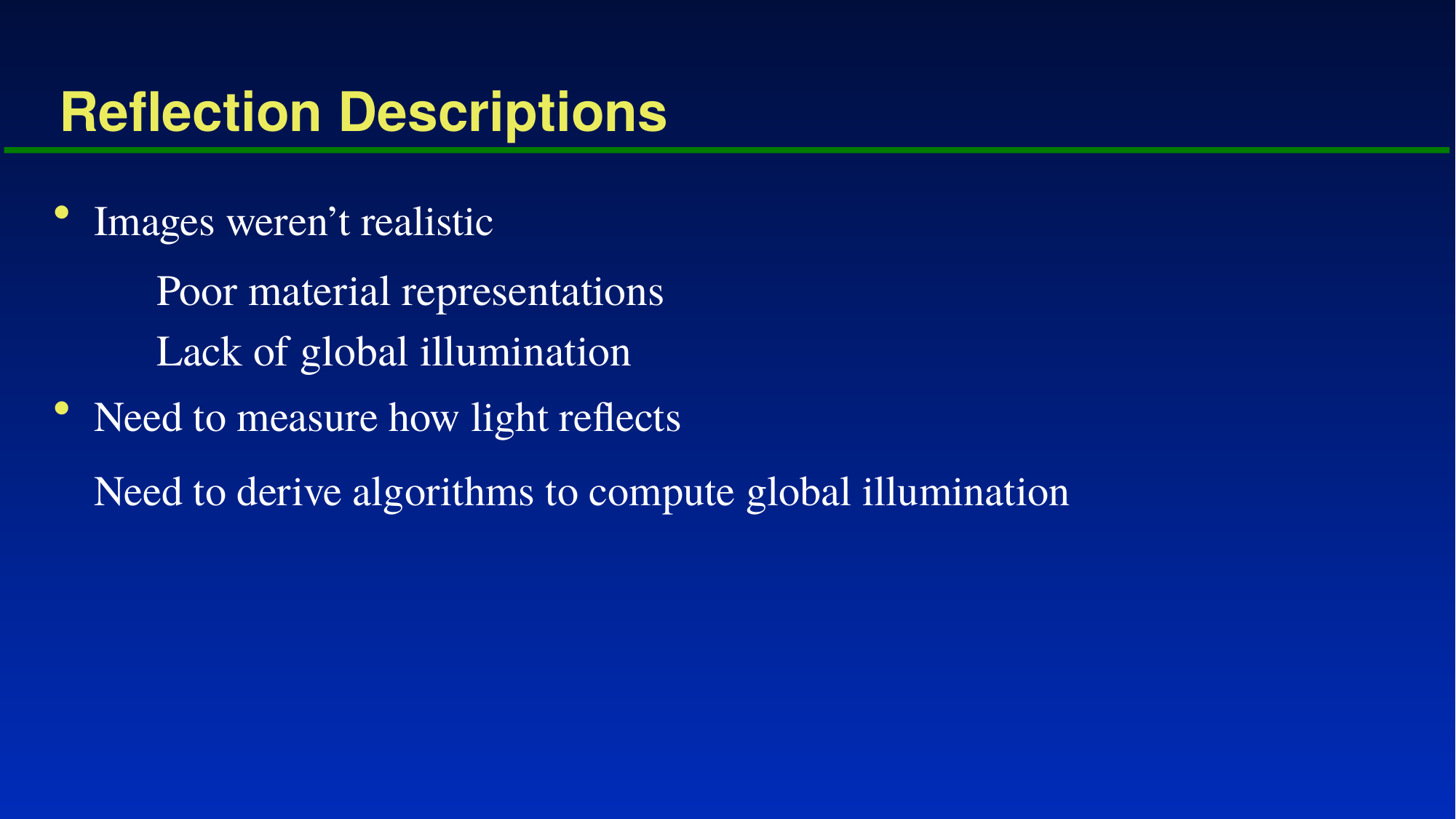

# Reflection Descriptions
Images weren’t realistic
	Poor material representations
	Lack of global illumination
Need to measure how light reflects
	Need to derive algorithms to compute global illumination